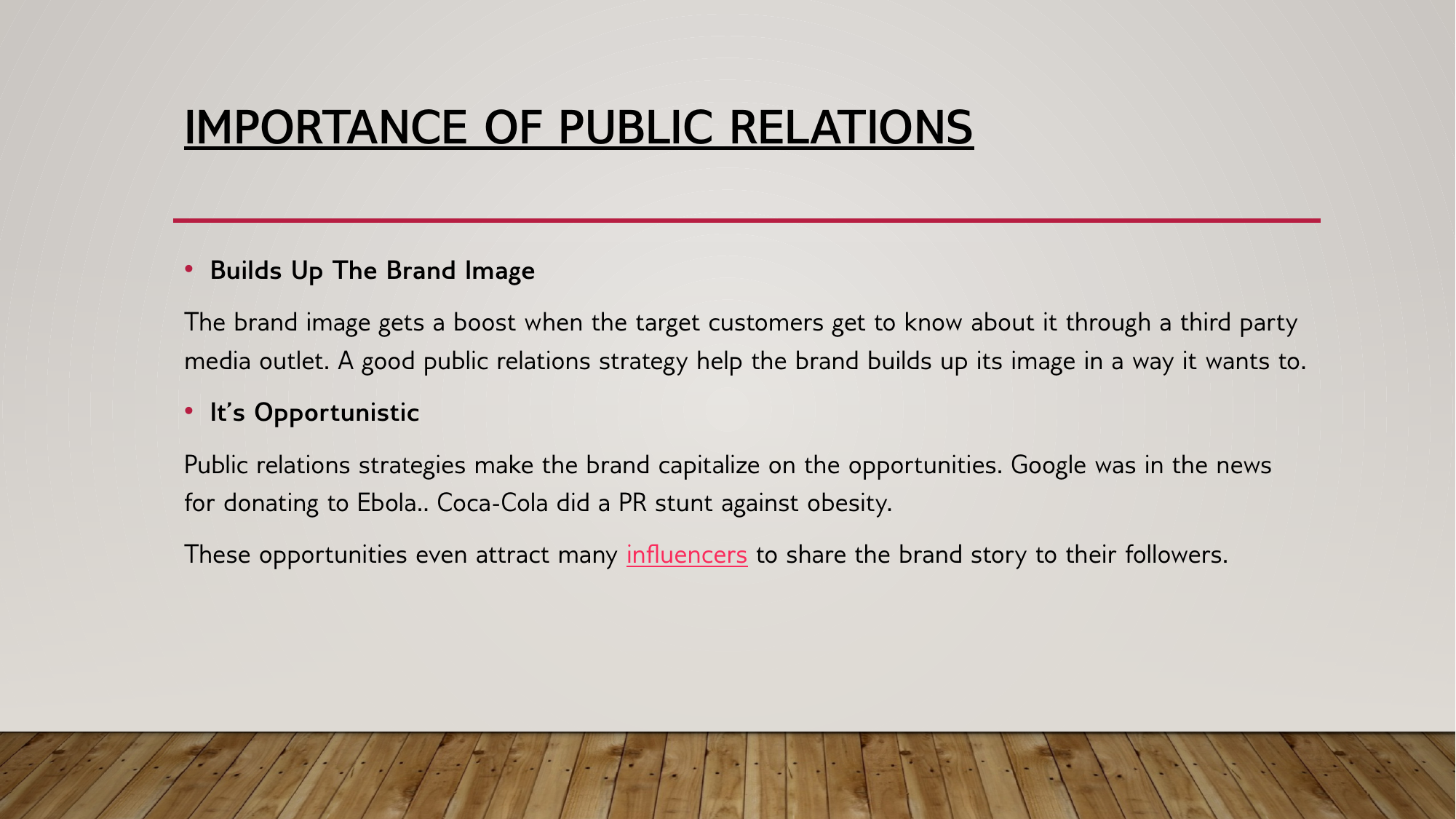

# Importance Of Public Relations
Builds Up The Brand Image
The brand image gets a boost when the target customers get to know about it through a third party media outlet. A good public relations strategy help the brand builds up its image in a way it wants to.
It’s Opportunistic
Public relations strategies make the brand capitalize on the opportunities. Google was in the news for donating to Ebola.. Coca-Cola did a PR stunt against obesity.
These opportunities even attract many influencers to share the brand story to their followers.